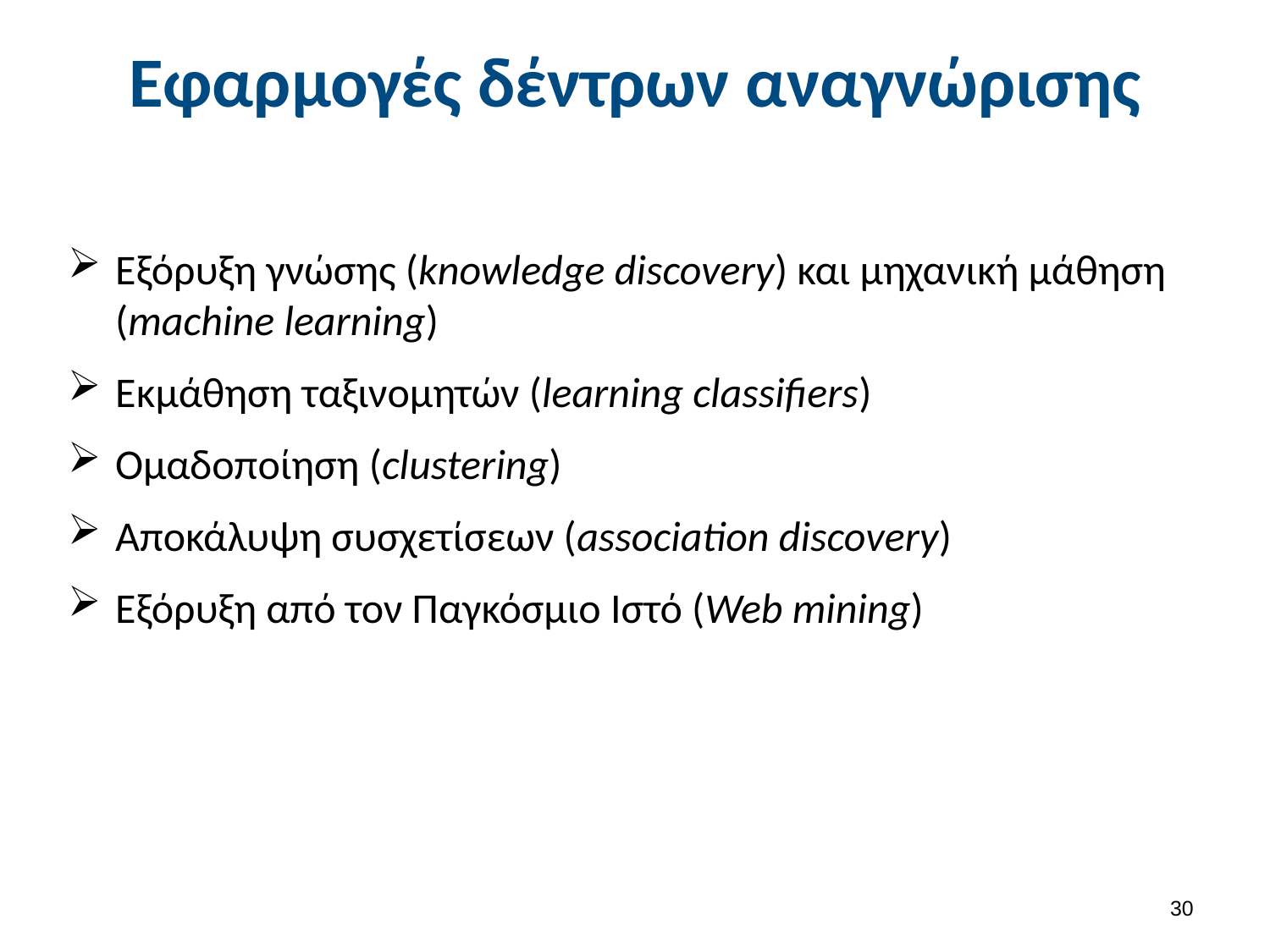

# Εφαρμογές δέντρων αναγνώρισης
Εξόρυξη γνώσης (knowledge discovery) και μηχανική μάθηση (machine learning)
Εκμάθηση ταξινομητών (learning classifiers)
Ομαδοποίηση (clustering)
Αποκάλυψη συσχετίσεων (association discovery)
Εξόρυξη από τον Παγκόσμιο Ιστό (Web mining)

30